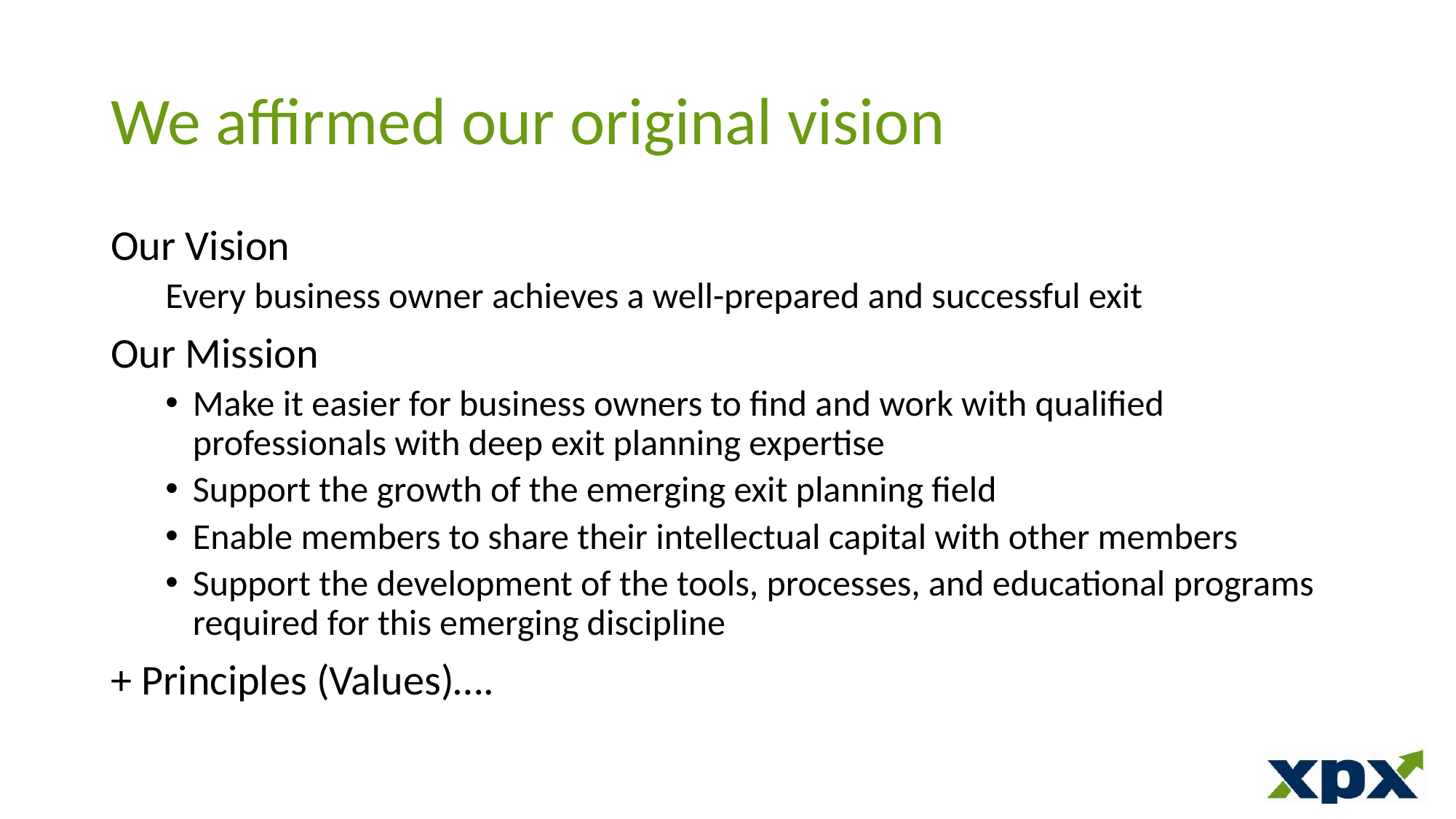

# We affirmed our original vision
Our Vision
Every business owner achieves a well-prepared and successful exit
Our Mission
Make it easier for business owners to find and work with qualified professionals with deep exit planning expertise
Support the growth of the emerging exit planning field
Enable members to share their intellectual capital with other members
Support the development of the tools, processes, and educational programs required for this emerging discipline
+ Principles (Values)….